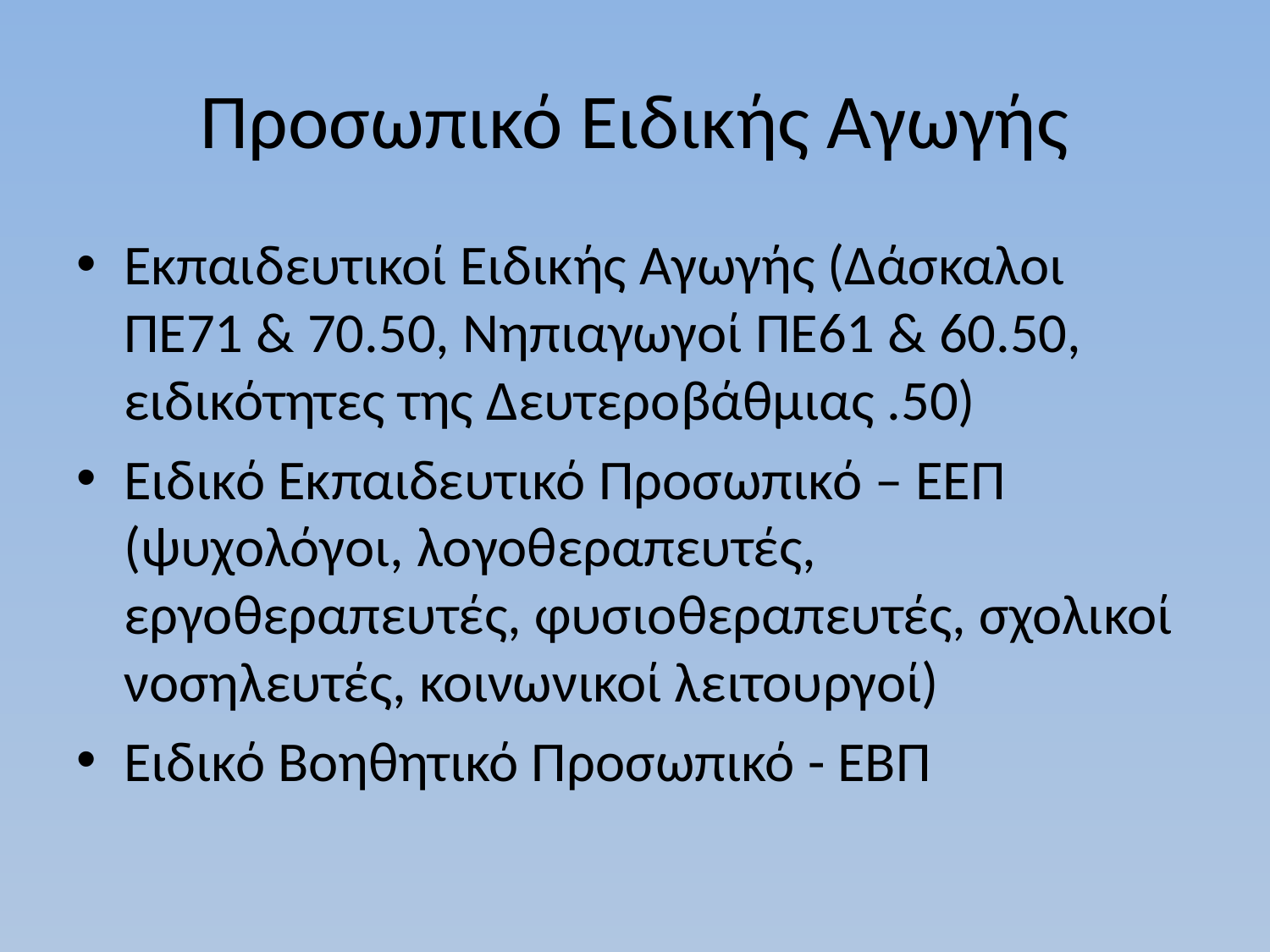

# Προσωπικό Ειδικής Αγωγής
Εκπαιδευτικοί Ειδικής Αγωγής (Δάσκαλοι ΠΕ71 & 70.50, Νηπιαγωγοί ΠΕ61 & 60.50, ειδικότητες της Δευτεροβάθμιας .50)
Ειδικό Εκπαιδευτικό Προσωπικό – ΕΕΠ (ψυχολόγοι, λογοθεραπευτές, εργοθεραπευτές, φυσιοθεραπευτές, σχολικοί νοσηλευτές, κοινωνικοί λειτουργοί)
Ειδικό Βοηθητικό Προσωπικό - ΕΒΠ